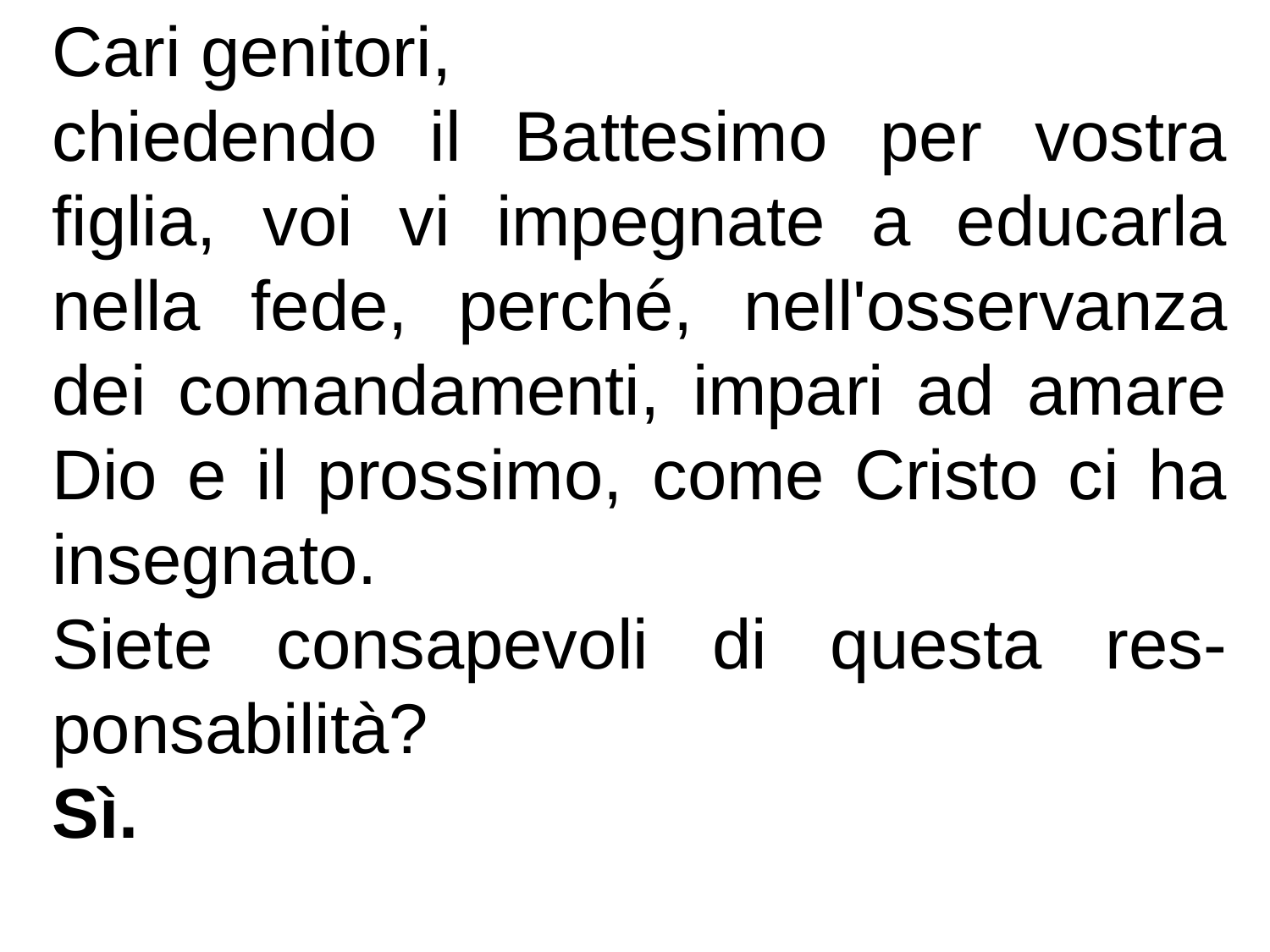

Cari genitori,
chiedendo il Battesimo per vostra figlia, voi vi impegnate a educarla nella fede, perché, nell'osservanza dei comandamenti, impari ad amare Dio e il prossimo, come Cristo ci ha insegnato.
Siete consapevoli di questa res-ponsabilità?
Sì.